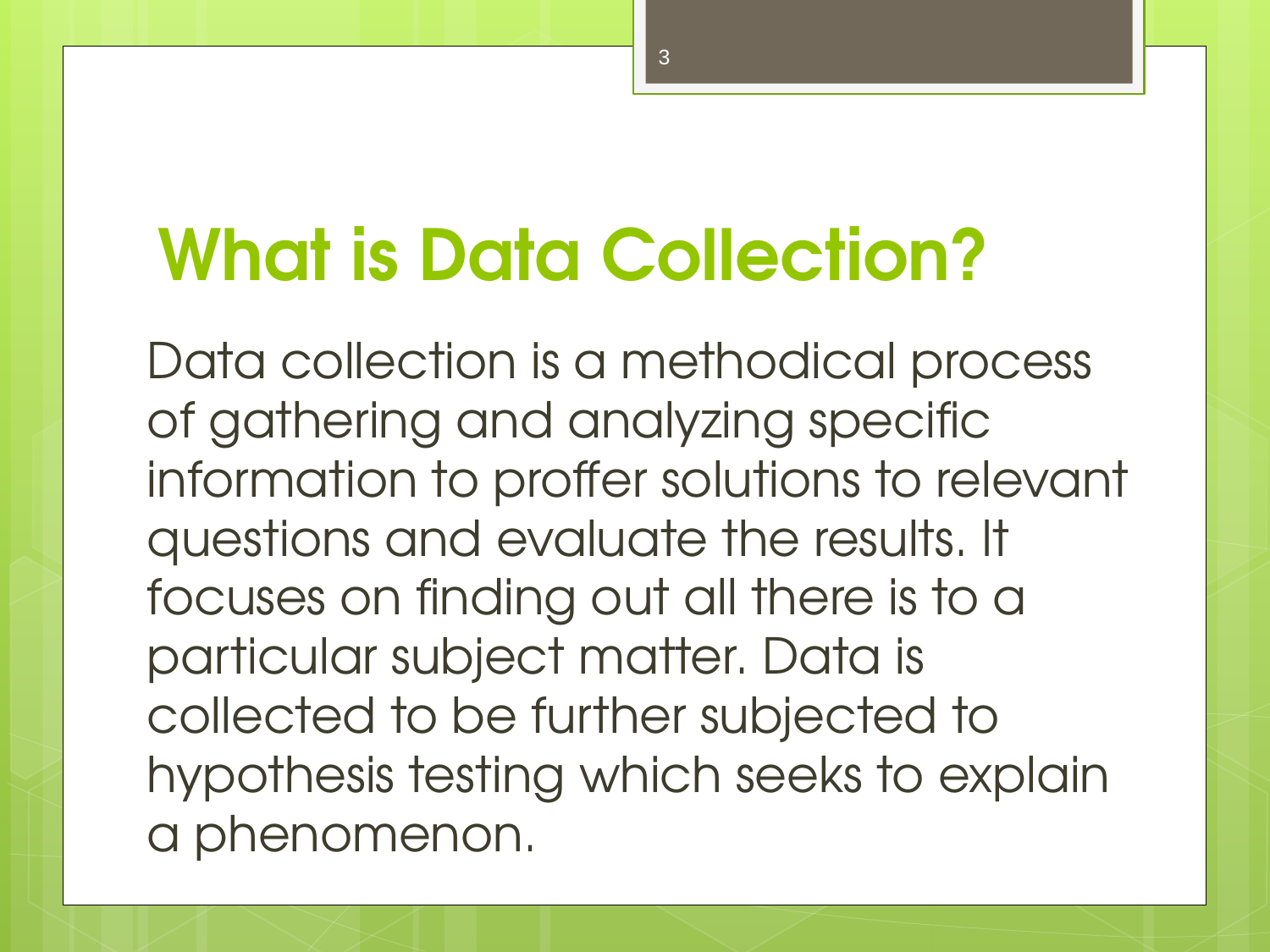

3
# What is Data Collection?
Data collection is a methodical process of gathering and analyzing specific information to proffer solutions to relevant questions and evaluate the results. It focuses on finding out all there is to a particular subject matter. Data is collected to be further subjected to hypothesis testing which seeks to explain a phenomenon.